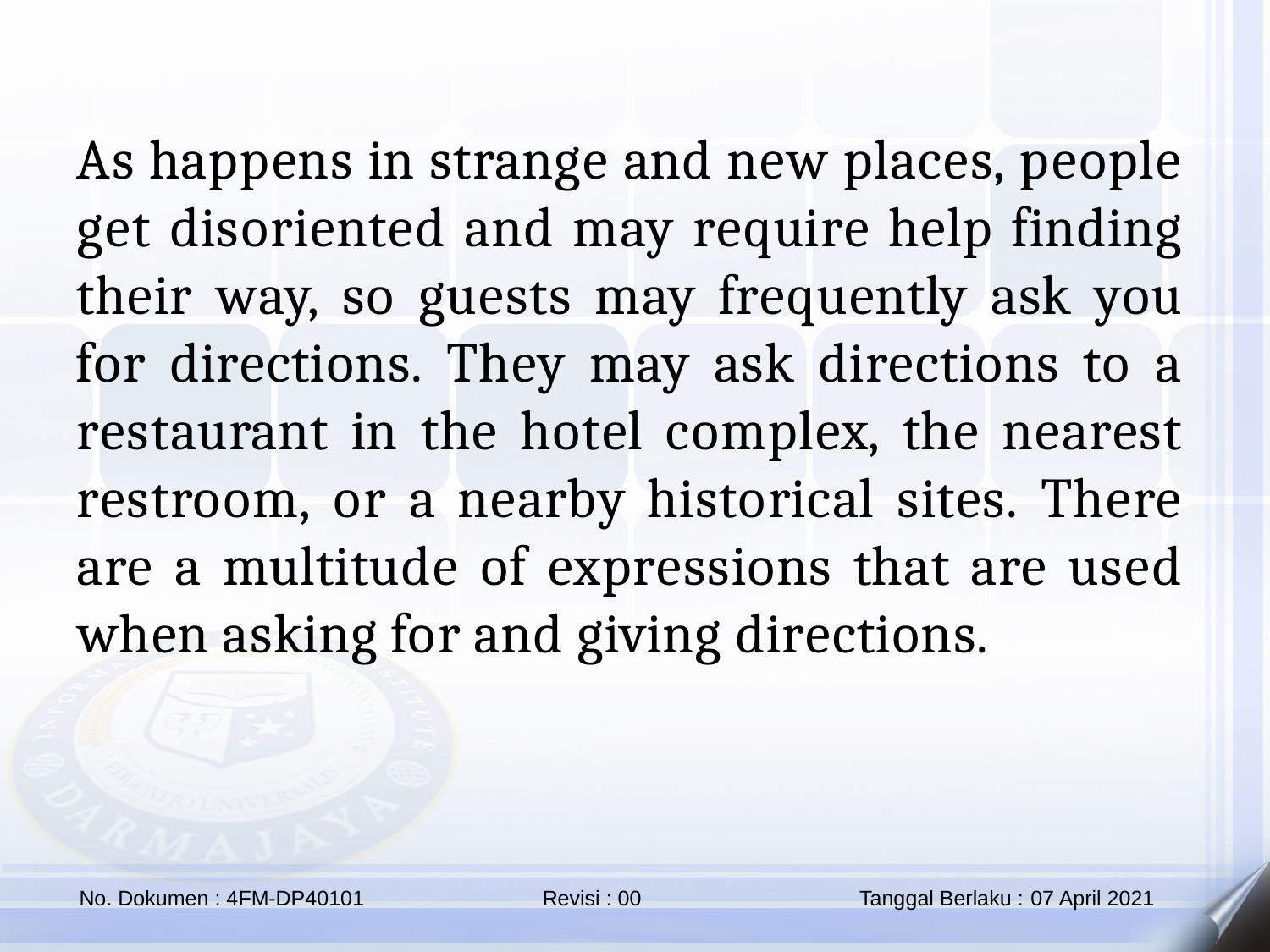

As happens in strange and new places, people get disoriented and may require help finding their way, so guests may frequently ask you for directions. They may ask directions to a restaurant in the hotel complex, the nearest restroom, or a nearby historical sites. There are a multitude of expressions that are used when asking for and giving directions.